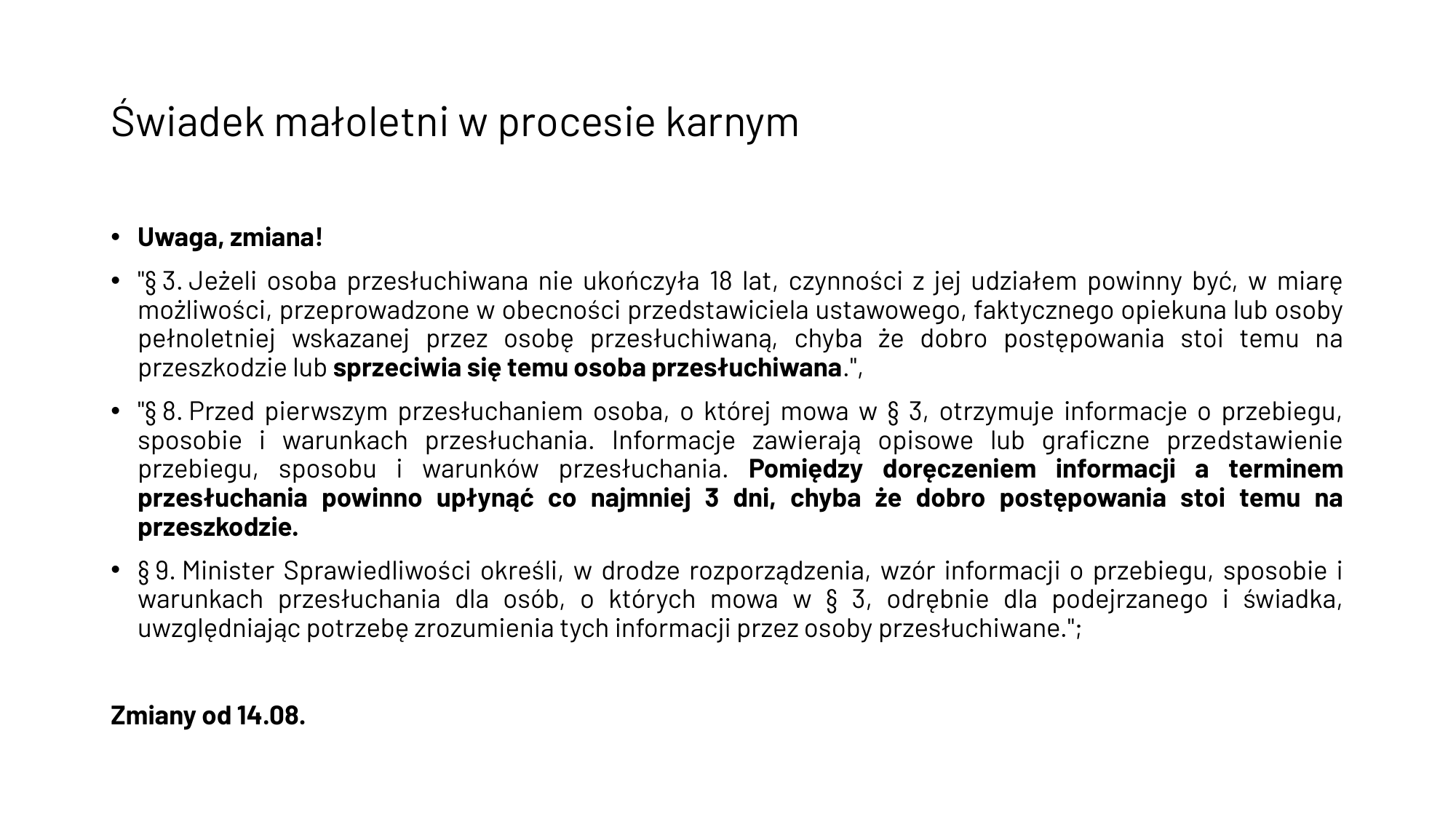

# Świadek małoletni w procesie karnym
Uwaga, zmiana!
"§ 3. Jeżeli osoba przesłuchiwana nie ukończyła 18 lat, czynności z jej udziałem powinny być, w miarę możliwości, przeprowadzone w obecności przedstawiciela ustawowego, faktycznego opiekuna lub osoby pełnoletniej wskazanej przez osobę przesłuchiwaną, chyba że dobro postępowania stoi temu na przeszkodzie lub sprzeciwia się temu osoba przesłuchiwana.",
"§ 8. Przed pierwszym przesłuchaniem osoba, o której mowa w § 3, otrzymuje informacje o przebiegu, sposobie i warunkach przesłuchania. Informacje zawierają opisowe lub graficzne przedstawienie przebiegu, sposobu i warunków przesłuchania. Pomiędzy doręczeniem informacji a terminem przesłuchania powinno upłynąć co najmniej 3 dni, chyba że dobro postępowania stoi temu na przeszkodzie.
§ 9. Minister Sprawiedliwości określi, w drodze rozporządzenia, wzór informacji o przebiegu, sposobie i warunkach przesłuchania dla osób, o których mowa w § 3, odrębnie dla podejrzanego i świadka, uwzględniając potrzebę zrozumienia tych informacji przez osoby przesłuchiwane.";

Zmiany od 14.08.